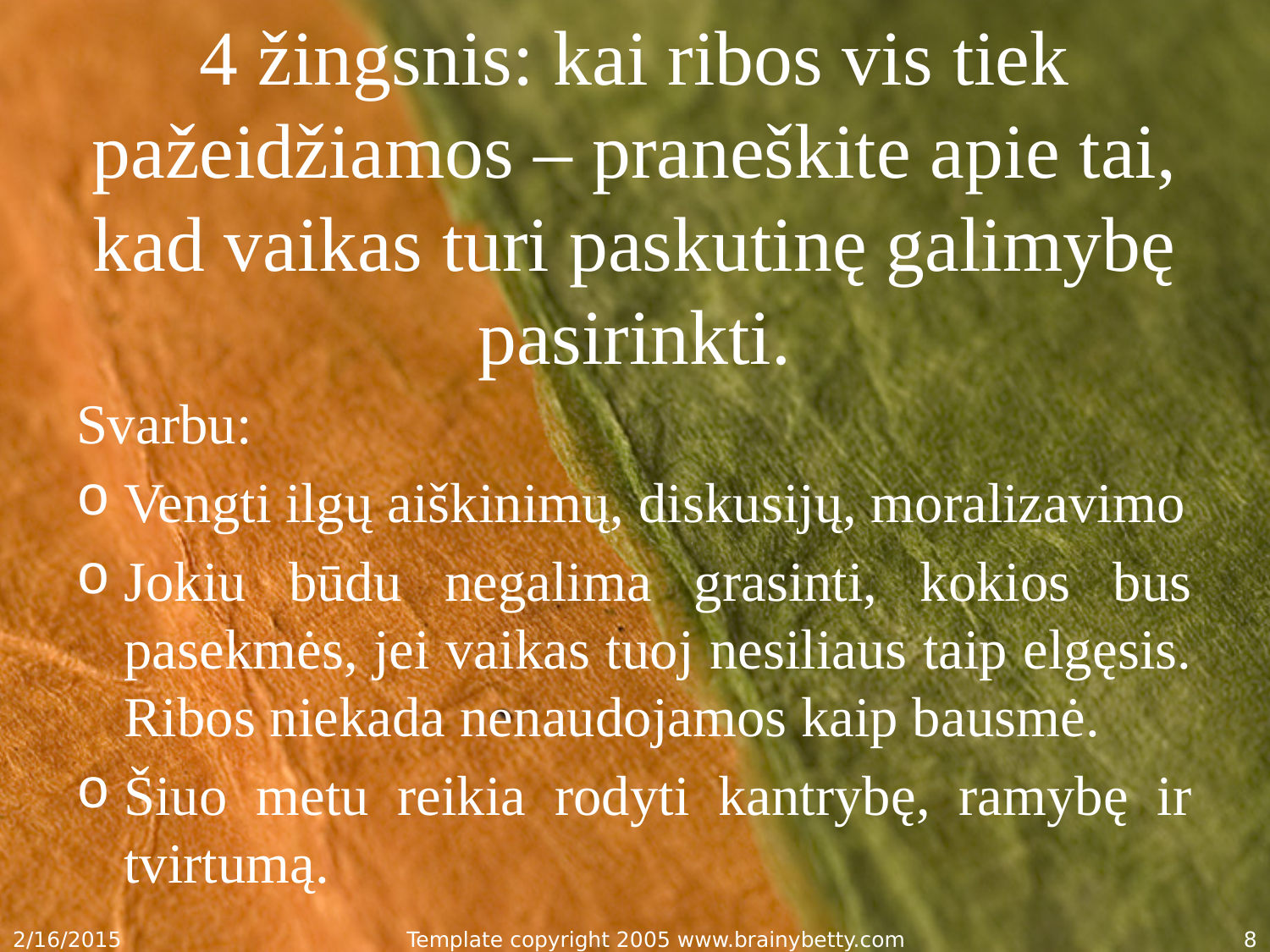

# 4 žingsnis: kai ribos vis tiek pažeidžiamos – praneškite apie tai, kad vaikas turi paskutinę galimybę pasirinkti.
Svarbu:
Vengti ilgų aiškinimų, diskusijų, moralizavimo
Jokiu būdu negalima grasinti, kokios bus pasekmės, jei vaikas tuoj nesiliaus taip elgęsis. Ribos niekada nenaudojamos kaip bausmė.
Šiuo metu reikia rodyti kantrybę, ramybę ir tvirtumą.
2/16/2015
Template copyright 2005 www.brainybetty.com
8